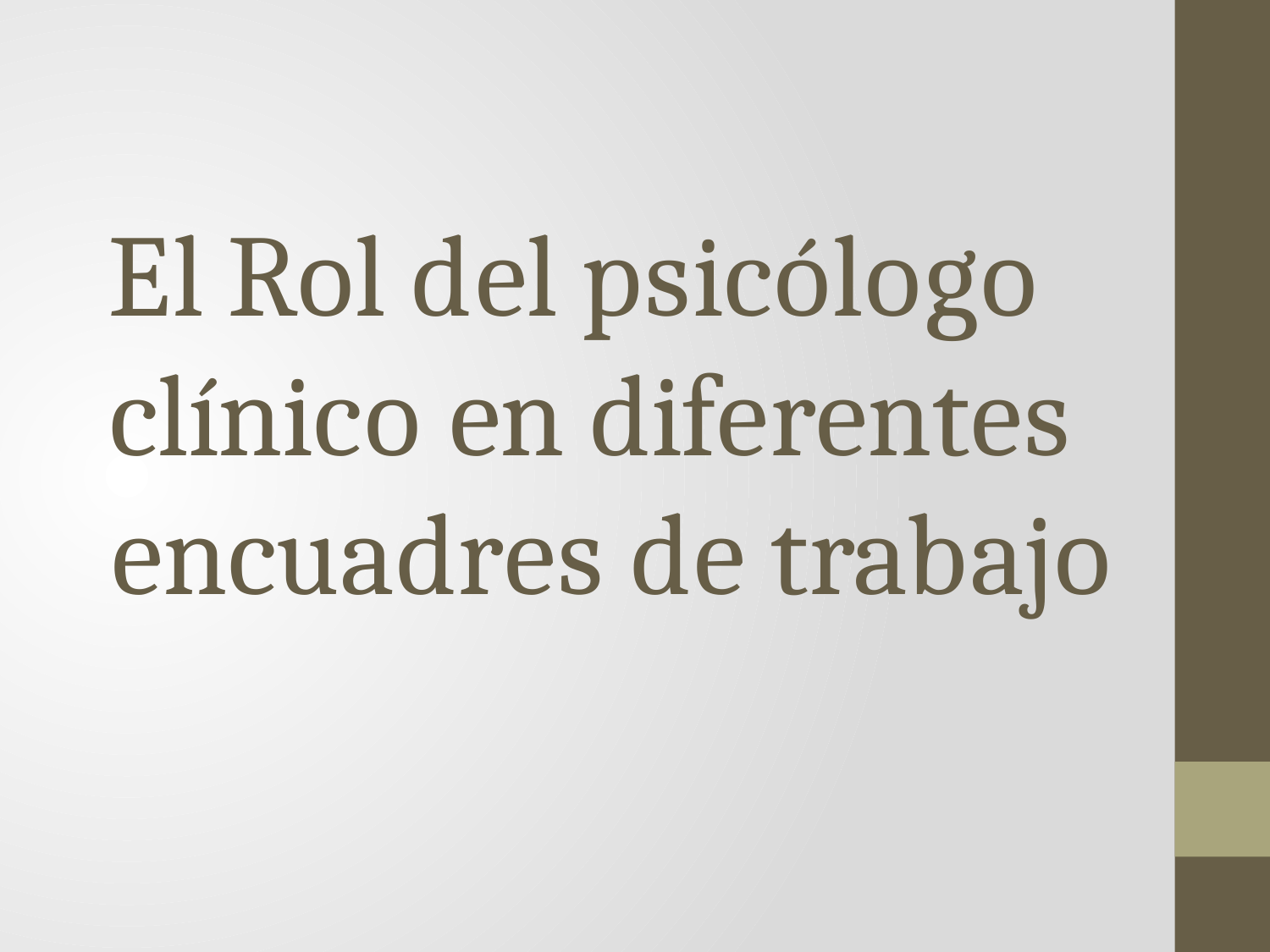

# El Rol del psicólogo clínico en diferentes encuadres de trabajo